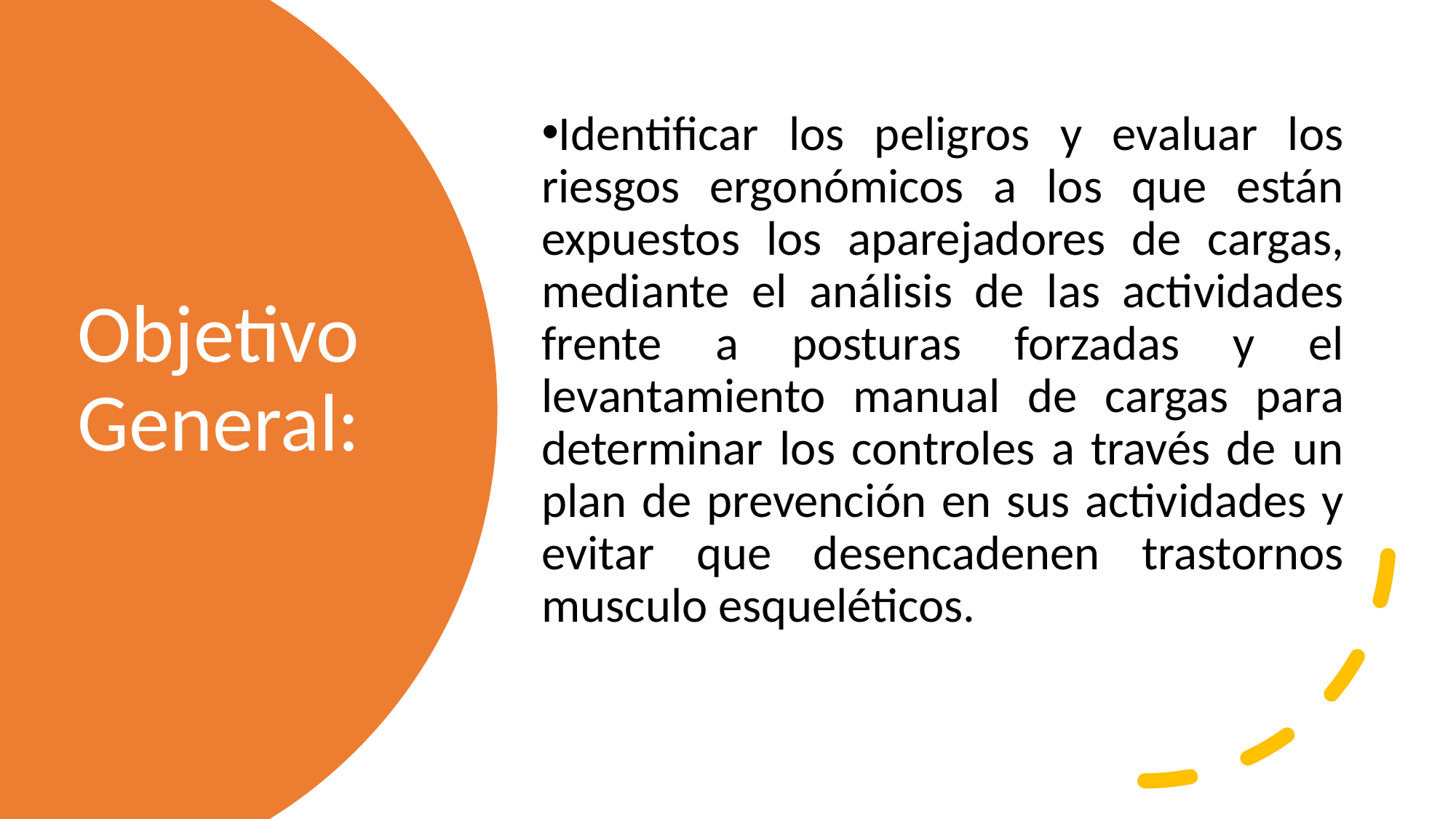

Identificar los peligros y evaluar los riesgos ergonómicos a los que están expuestos los aparejadores de cargas, mediante el análisis de las actividades frente a posturas forzadas y el levantamiento manual de cargas para determinar los controles a través de un plan de prevención en sus actividades y evitar que desencadenen trastornos musculo esqueléticos.

Objetivo General: